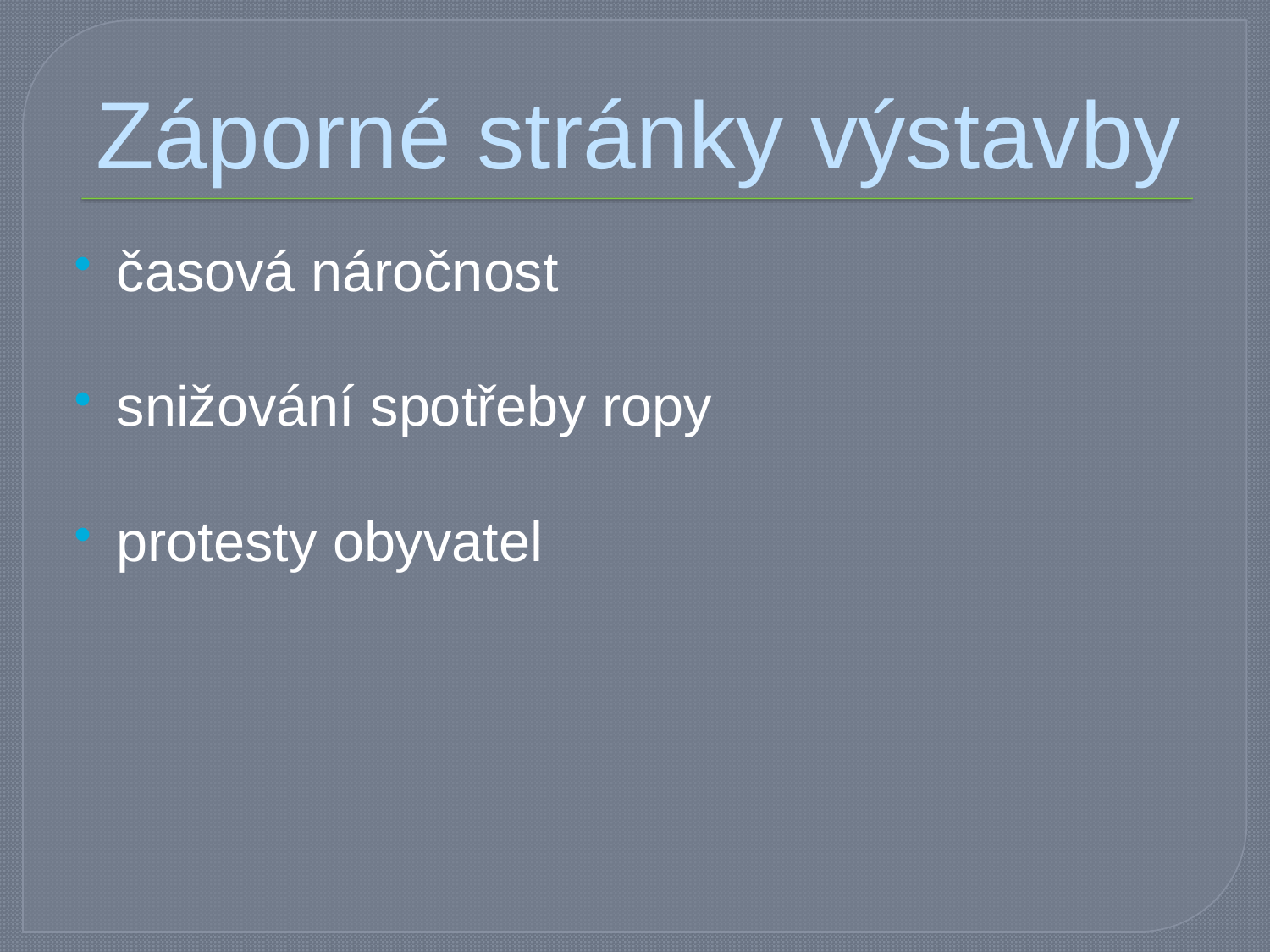

# Záporné stránky výstavby
časová náročnost

snižování spotřeby ropy

protesty obyvatel